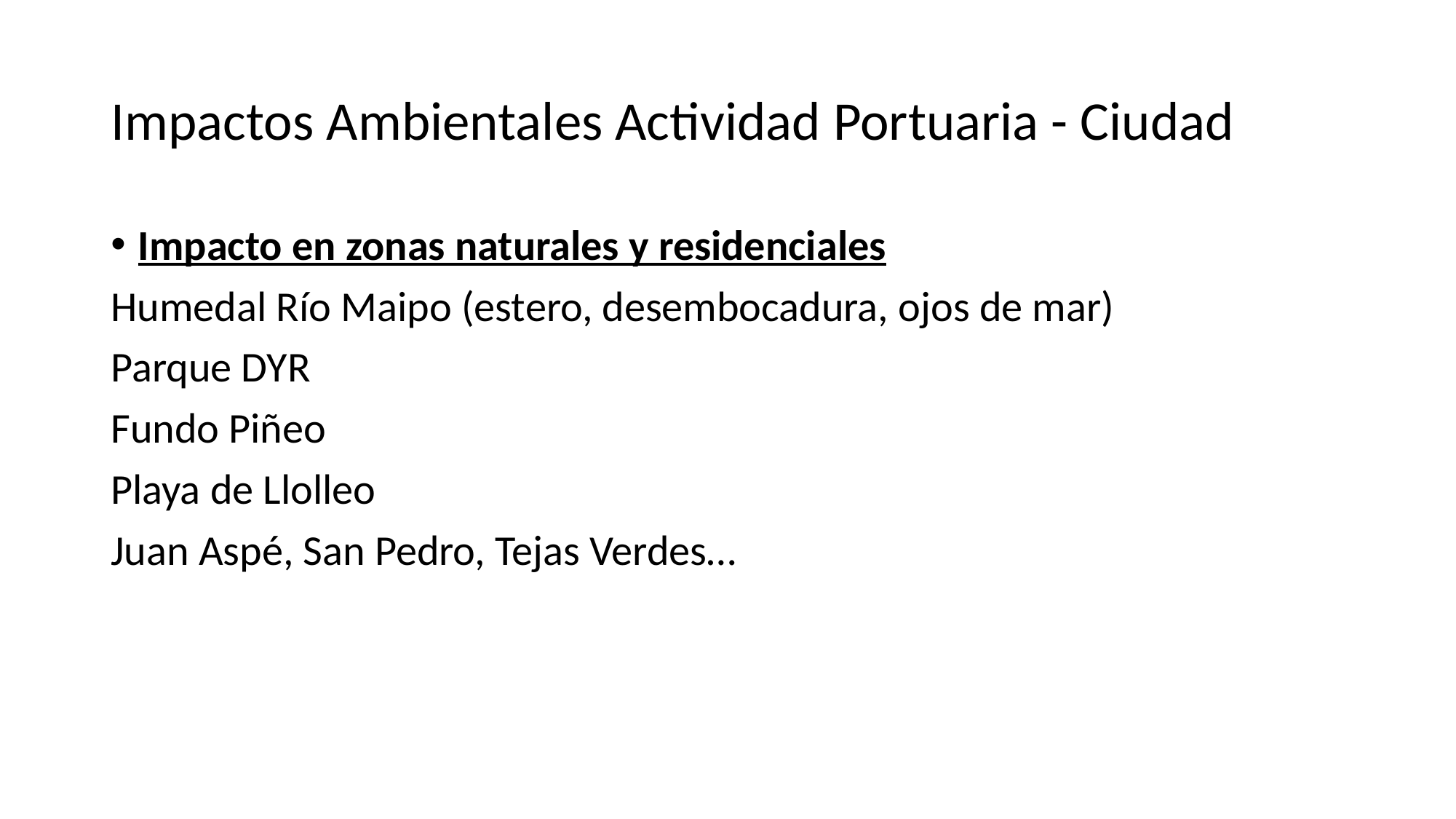

# Impactos Ambientales Actividad Portuaria - Ciudad
Impacto en zonas naturales y residenciales
Humedal Río Maipo (estero, desembocadura, ojos de mar)
Parque DYR
Fundo Piñeo
Playa de Llolleo
Juan Aspé, San Pedro, Tejas Verdes…